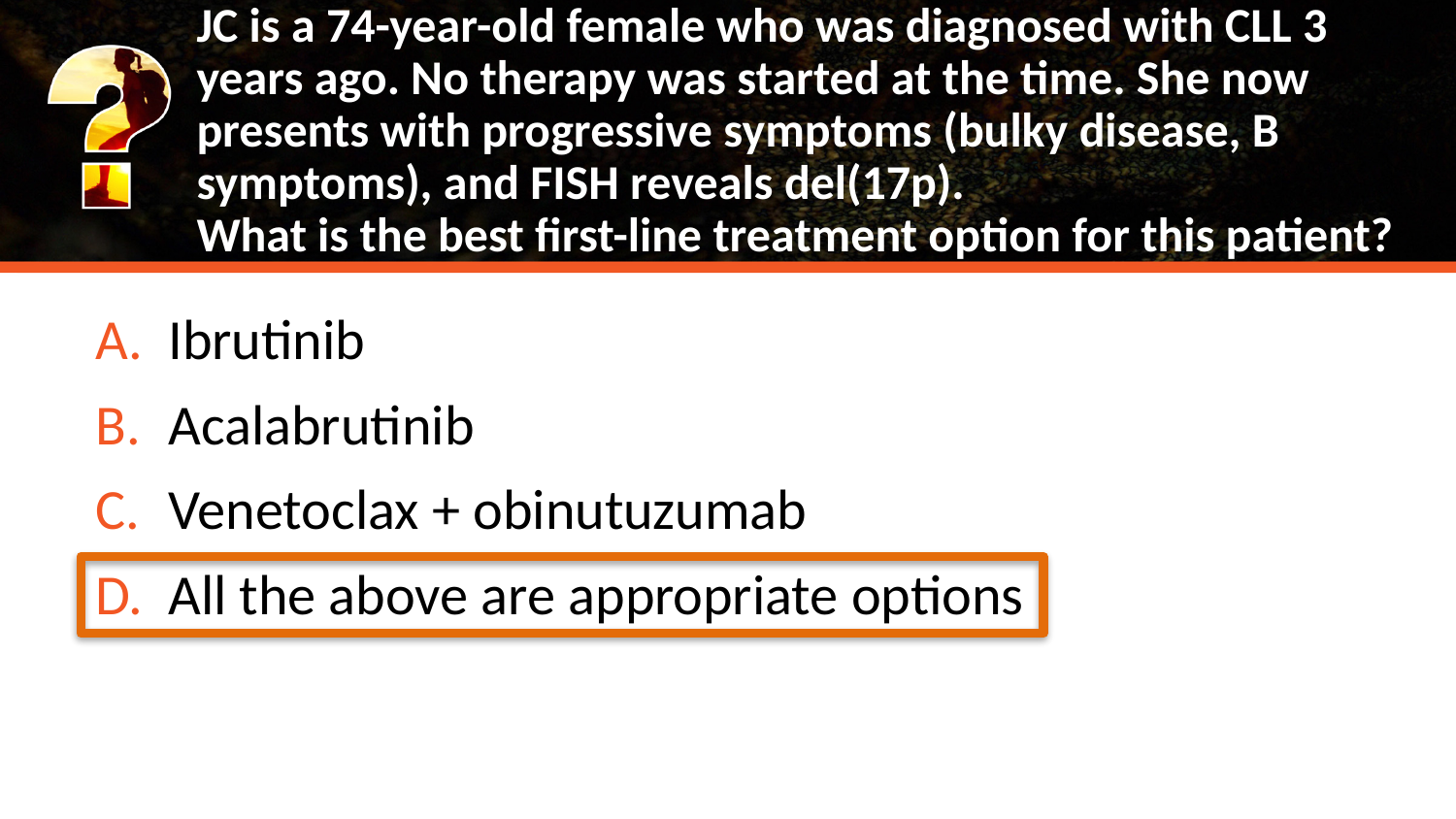

# JC is a 74-year-old female who was diagnosed with CLL 3 years ago. No therapy was started at the time. She now presents with progressive symptoms (bulky disease, B symptoms), and FISH reveals del(17p). What is the best first-line treatment option for this patient?
Ibrutinib
Acalabrutinib
Venetoclax + obinutuzumab
All the above are appropriate options